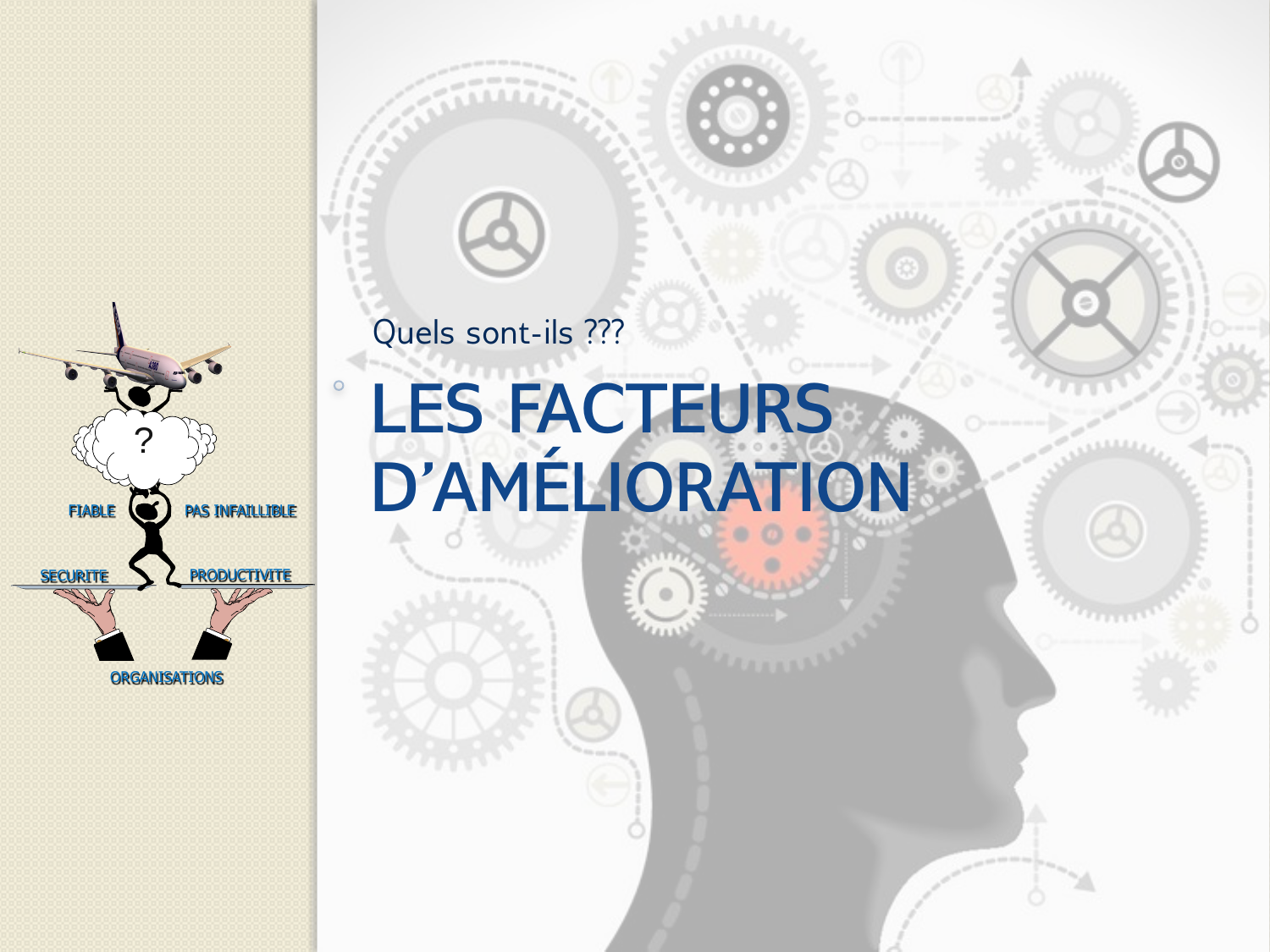

Quels sont-ils ???
# Les facteurs d’amélioration